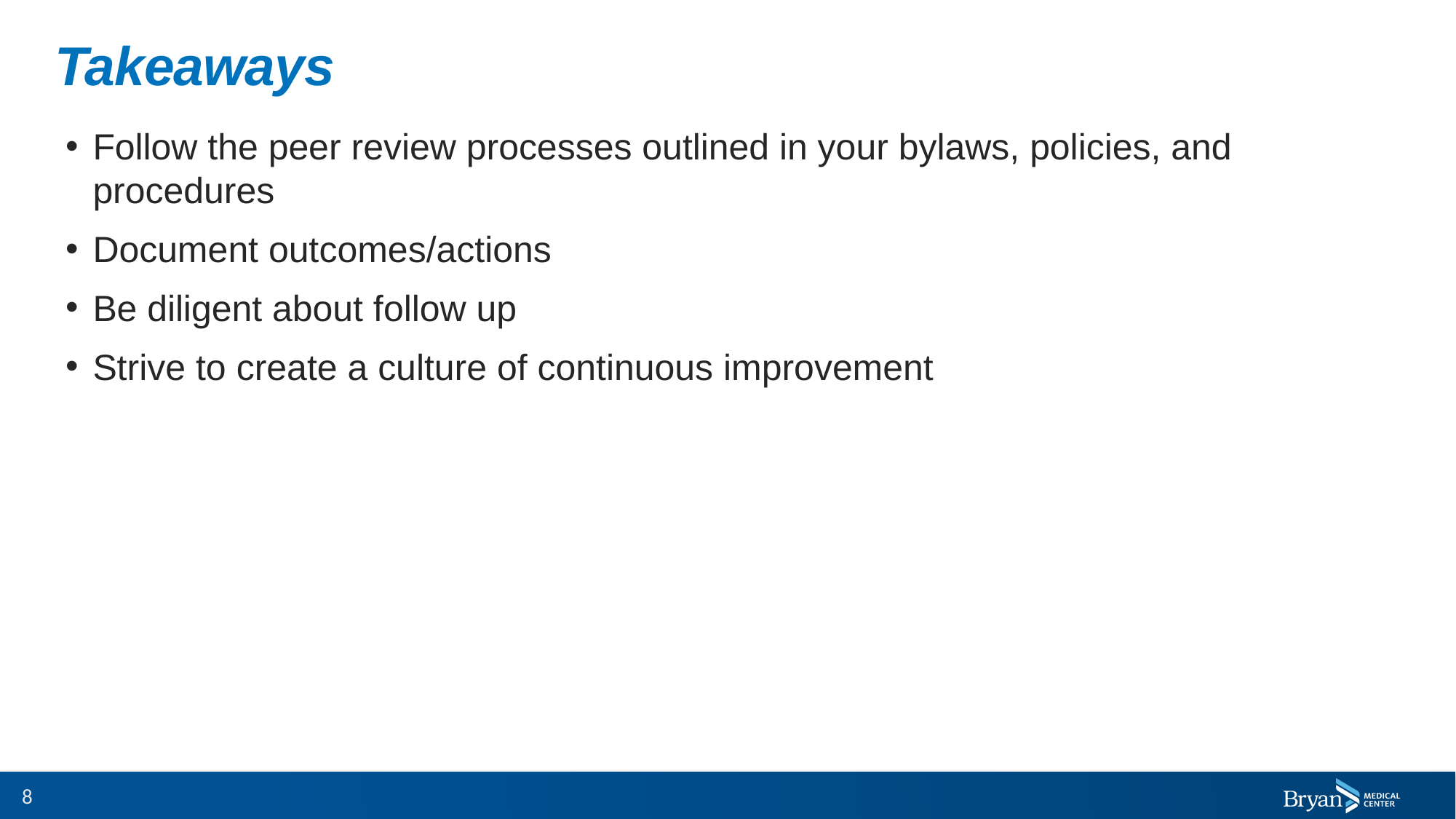

# Takeaways
Follow the peer review processes outlined in your bylaws, policies, and procedures
Document outcomes/actions
Be diligent about follow up
Strive to create a culture of continuous improvement

8